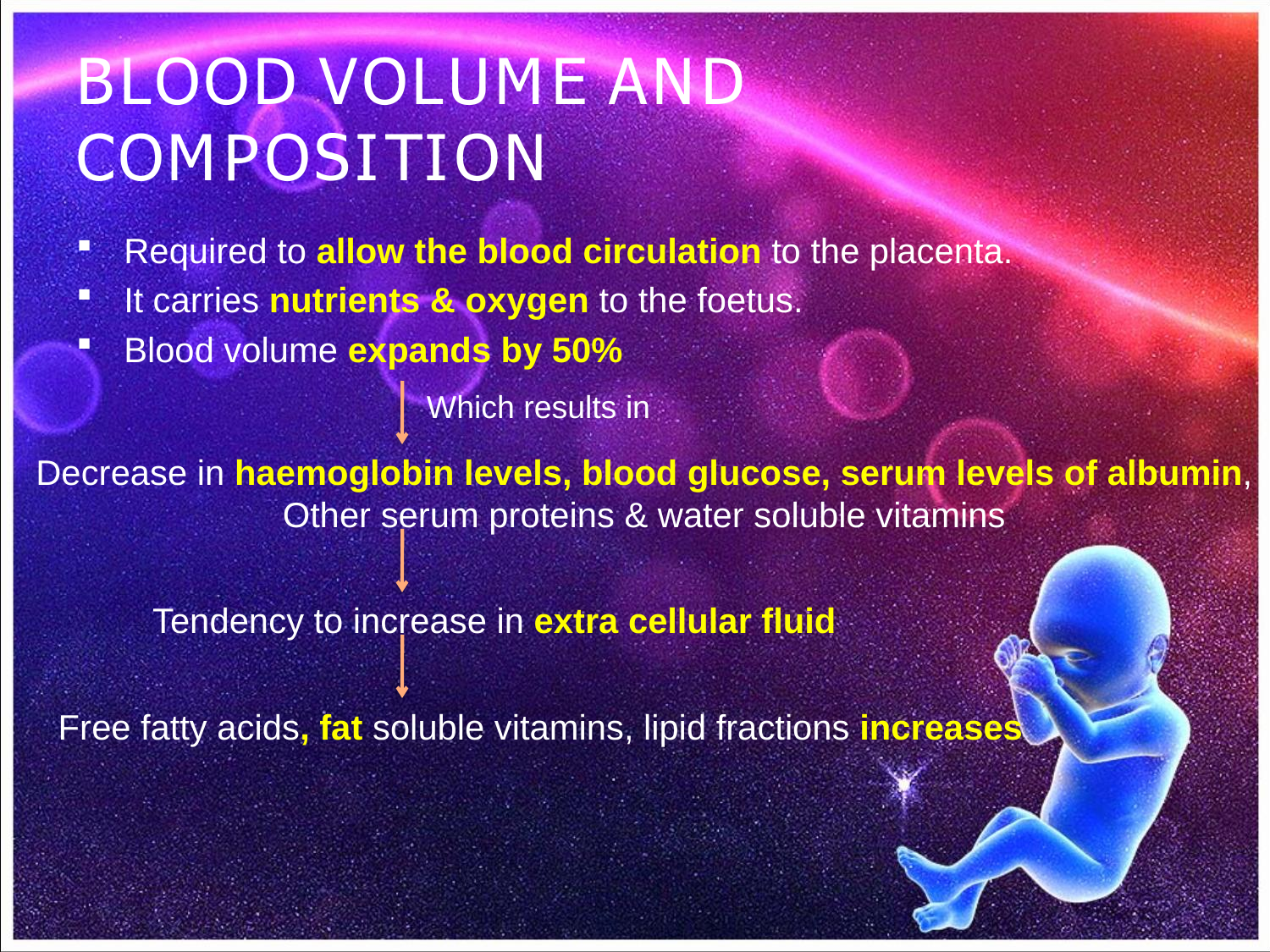

# BLOOD VOLUME AND COMPOSITION
Required to allow the blood circulation to the placenta.
It carries nutrients & oxygen to the foetus.
Blood volume expands by 50%

Which results in
Decrease in haemoglobin levels, blood glucose, serum levels of albumin,
Other serum proteins & water soluble vitamins
Tendency to increase in extra cellular fluid
Free fatty acids, fat soluble vitamins, lipid fractions increases